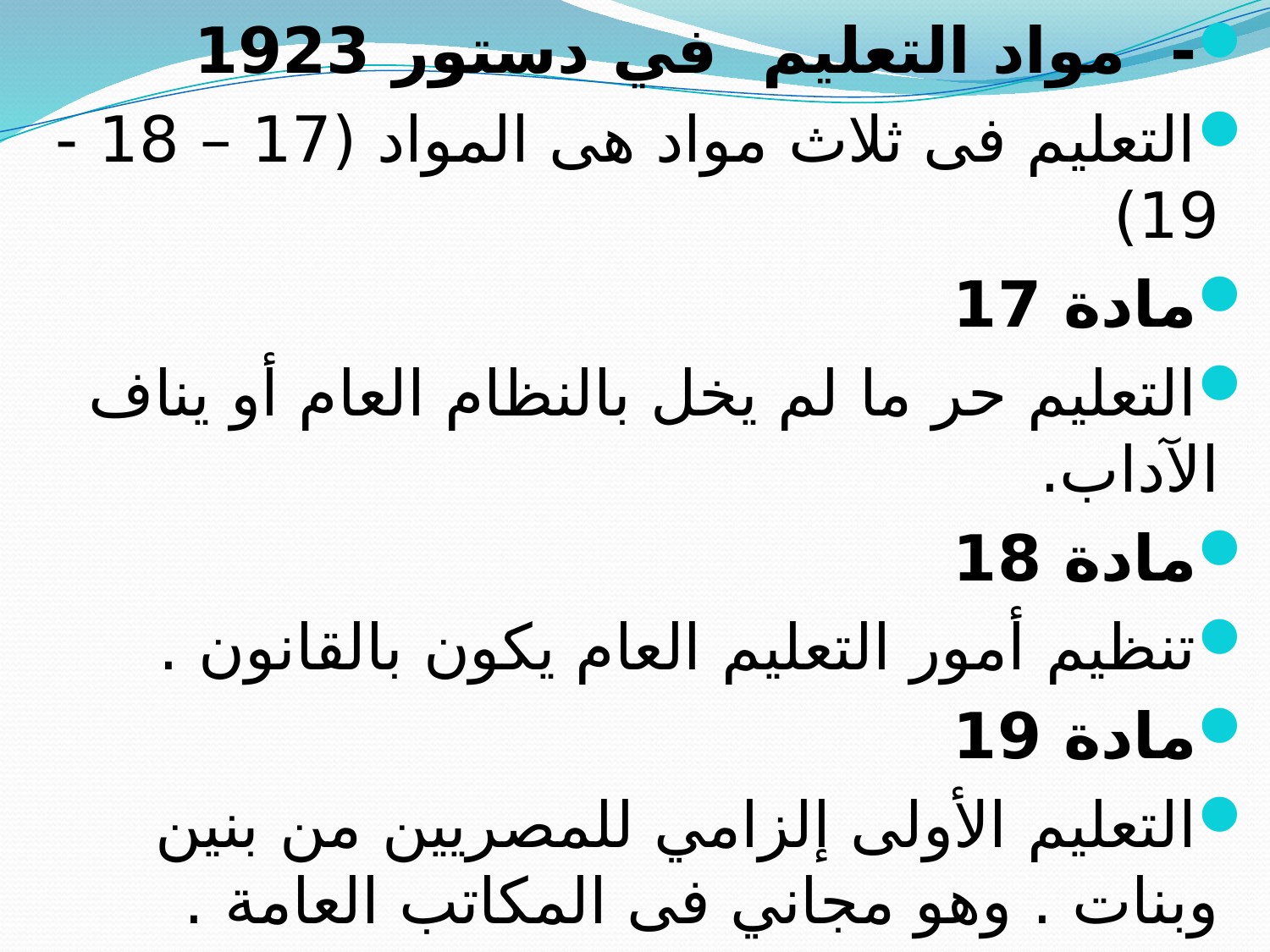

-  مواد التعليم  في دستور 1923
التعليم فى ثلاث مواد هى المواد (17 – 18 - 19)
مادة 17
التعليم حر ما لم يخل بالنظام العام أو يناف الآداب.
مادة 18
تنظيم أمور التعليم العام يكون بالقانون .
مادة 19
التعليم الأولى إلزامي للمصريين من بنين وبنات . وهو مجاني فى المكاتب العامة .